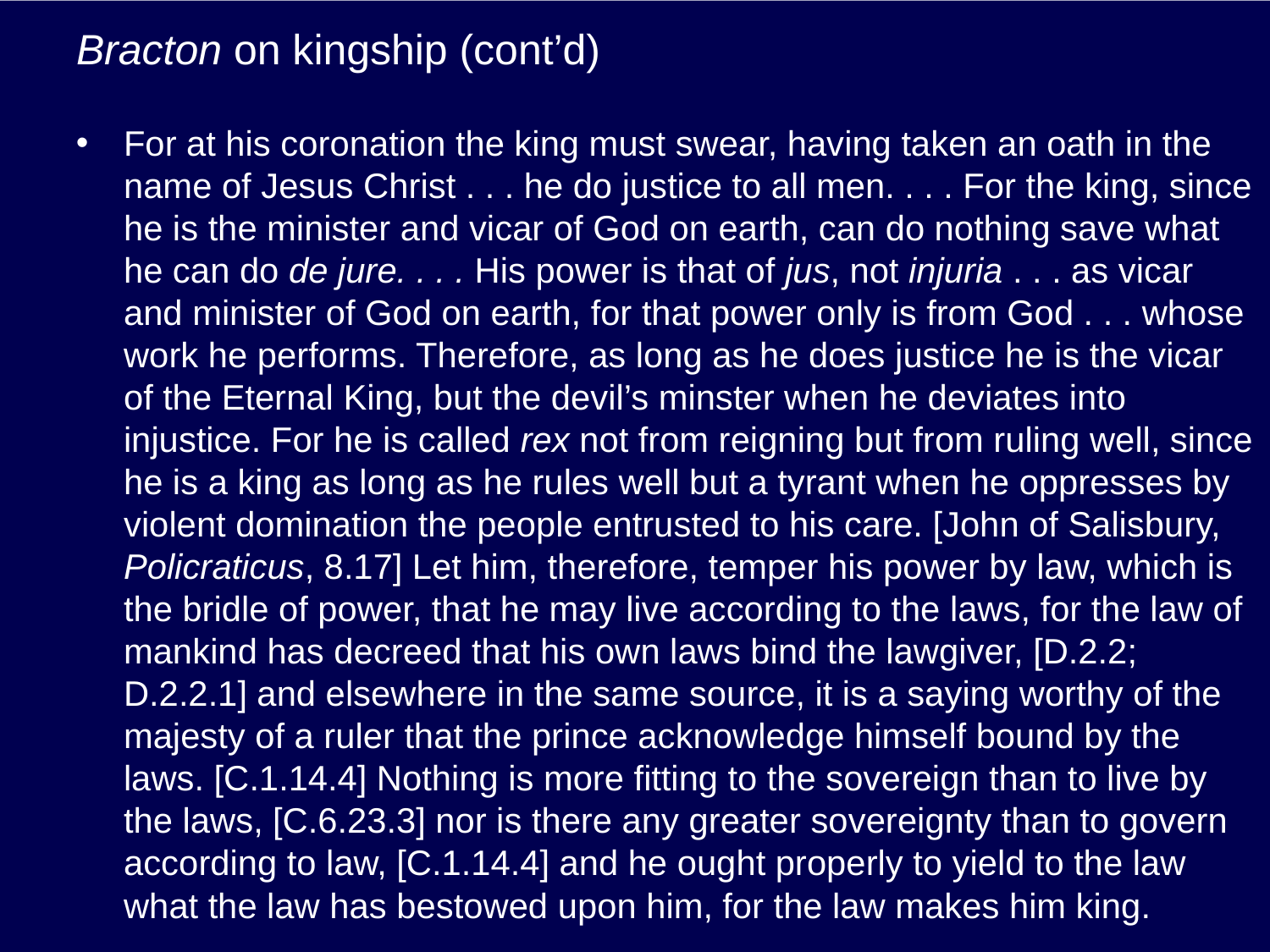

# Bracton on kingship (cont’d)

For at his coronation the king must swear, having taken an oath in the name of Jesus Christ . . . he do justice to all men. . . . For the king, since he is the minister and vicar of God on earth, can do nothing save what he can do de jure. . . . His power is that of jus, not injuria . . . as vicar and minister of God on earth, for that power only is from God . . . whose work he performs. Therefore, as long as he does justice he is the vicar of the Eternal King, but the devil’s minster when he deviates into injustice. For he is called rex not from reigning but from ruling well, since he is a king as long as he rules well but a tyrant when he oppresses by violent domination the people entrusted to his care. [John of Salisbury, Policraticus, 8.17] Let him, therefore, temper his power by law, which is the bridle of power, that he may live according to the laws, for the law of mankind has decreed that his own laws bind the lawgiver, [D.2.2; D.2.2.1] and elsewhere in the same source, it is a saying worthy of the majesty of a ruler that the prince acknowledge himself bound by the laws. [C.1.14.4] Nothing is more fitting to the sovereign than to live by the laws, [C.6.23.3] nor is there any greater sovereignty than to govern according to law, [C.1.14.4] and he ought properly to yield to the law what the law has bestowed upon him, for the law makes him king.